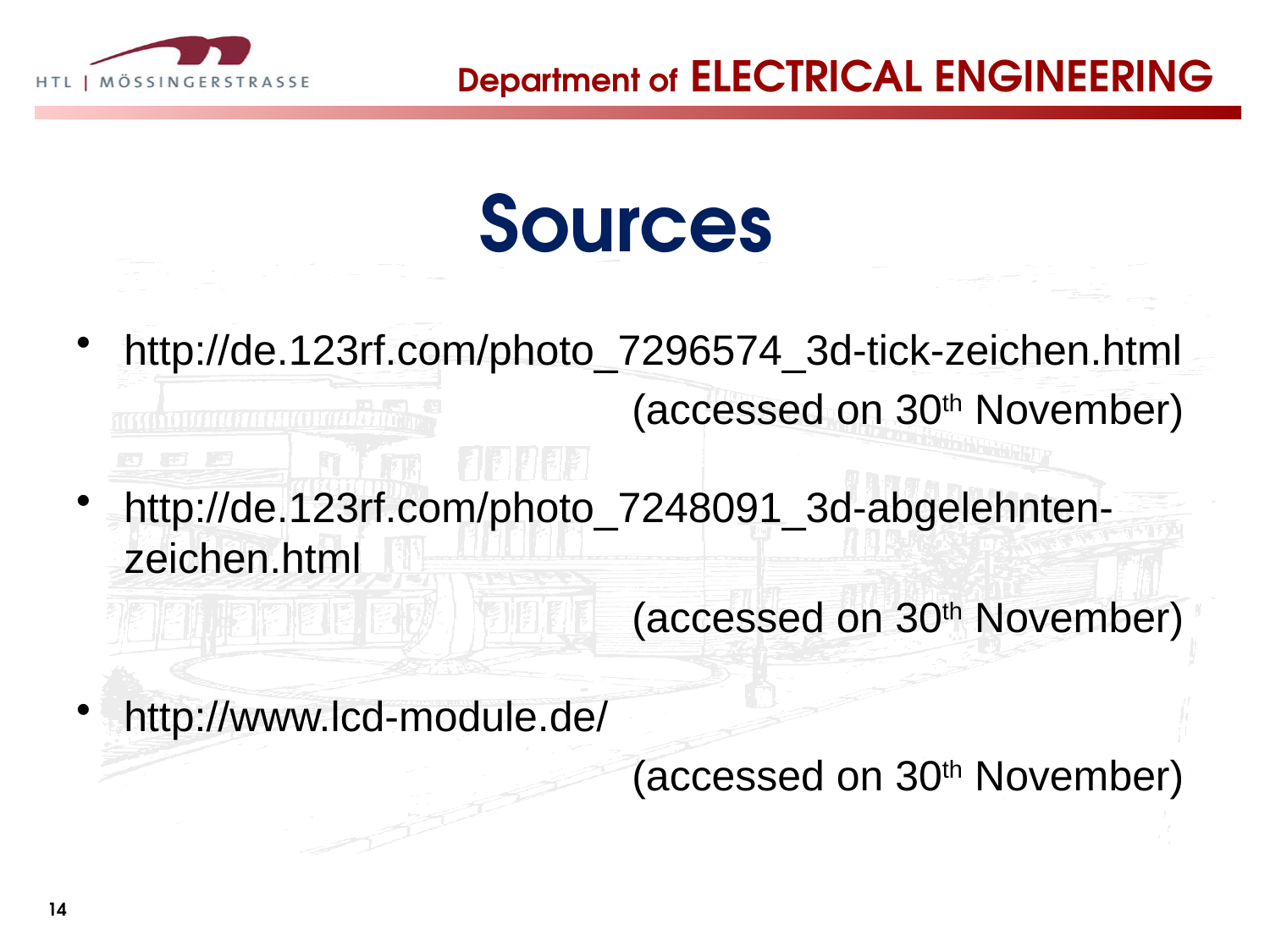

# Sources
http://de.123rf.com/photo_7296574_3d-tick-zeichen.html
					(accessed on 30th November)

http://de.123rf.com/photo_7248091_3d-abgelehnten-zeichen.html
					(accessed on 30th November)

http://www.lcd-module.de/
					(accessed on 30th November)